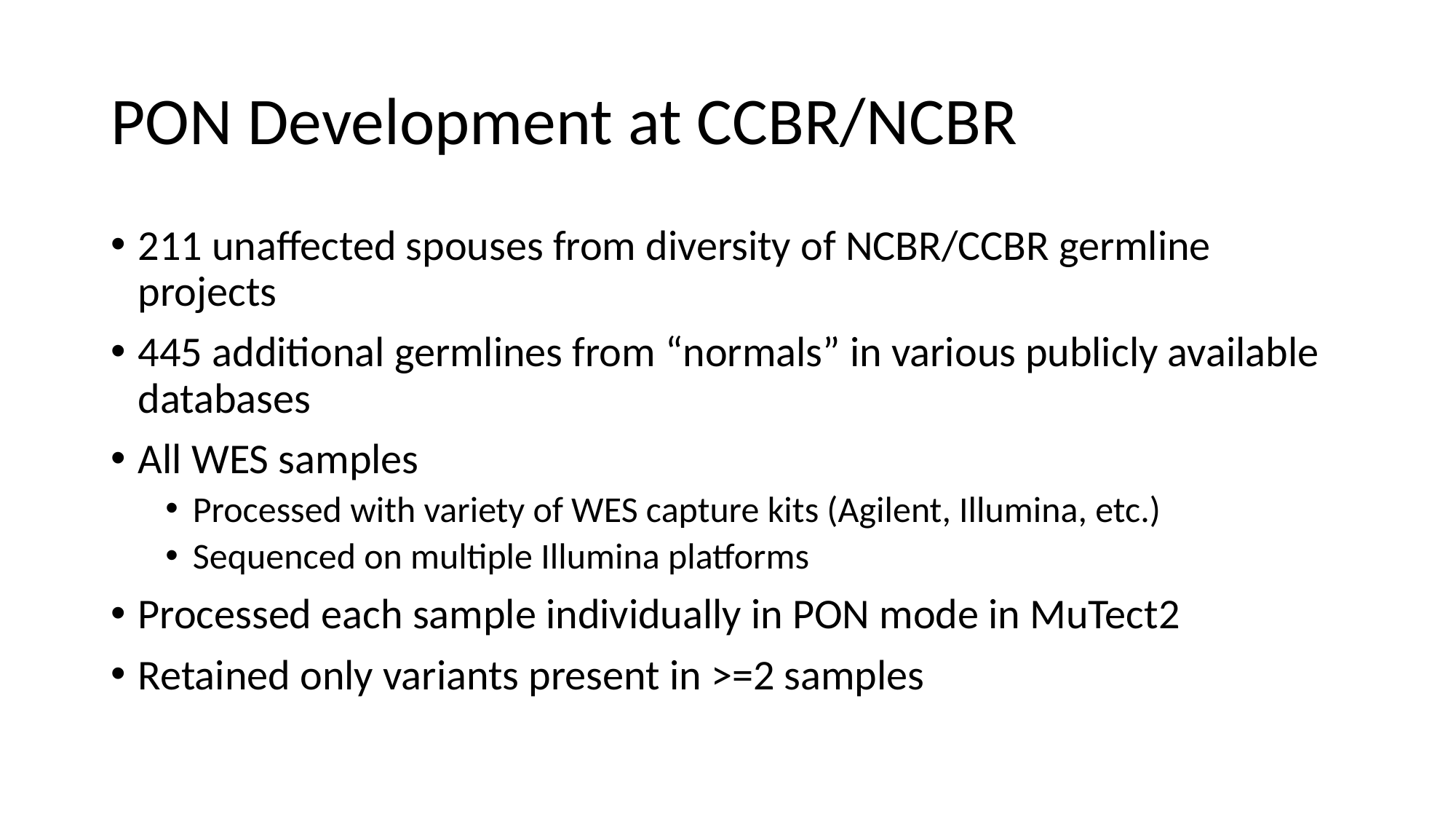

# PON Development at CCBR/NCBR
211 unaffected spouses from diversity of NCBR/CCBR germline projects
445 additional germlines from “normals” in various publicly available databases
All WES samples
Processed with variety of WES capture kits (Agilent, Illumina, etc.)
Sequenced on multiple Illumina platforms
Processed each sample individually in PON mode in MuTect2
Retained only variants present in >=2 samples